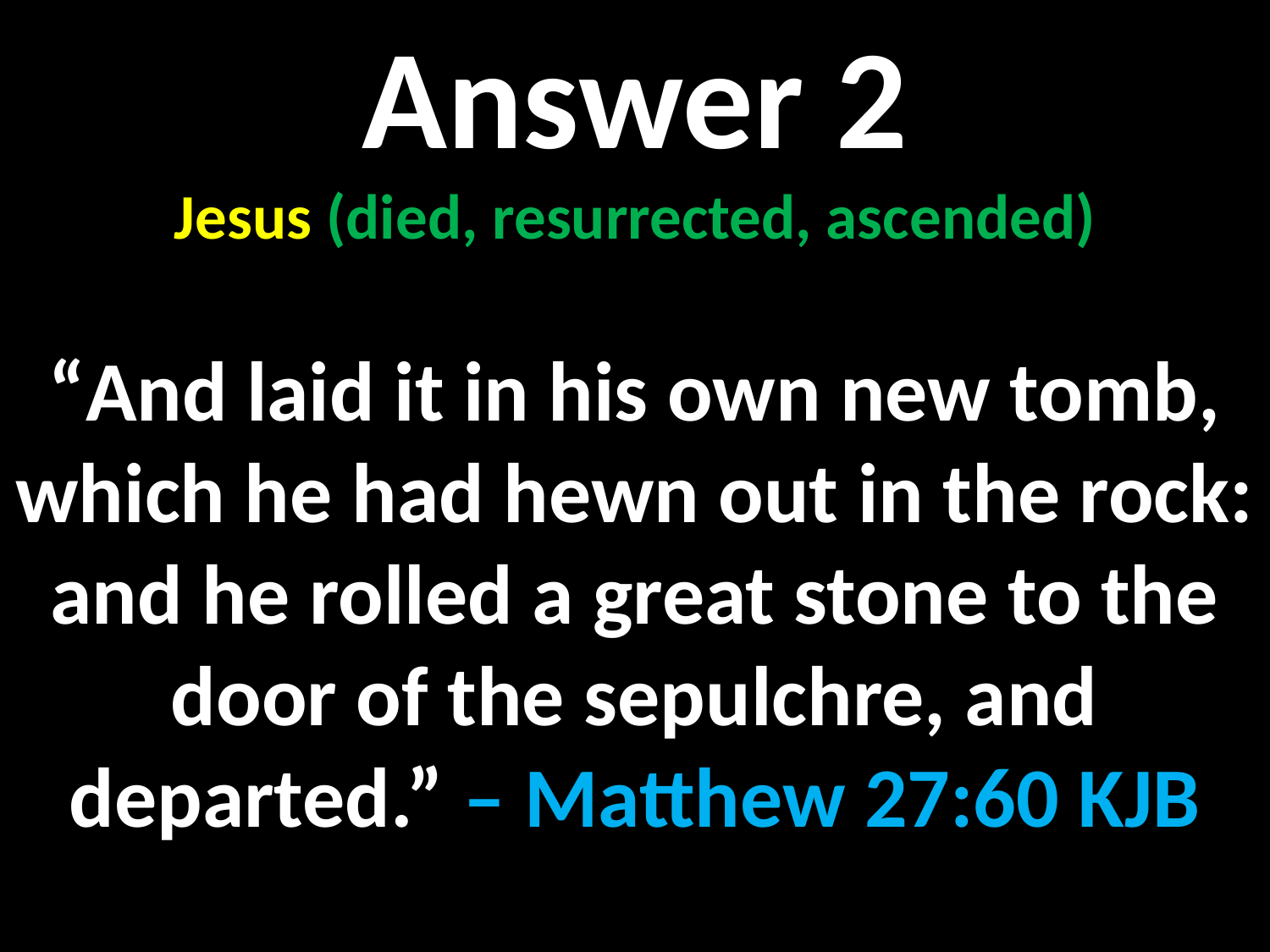

Answer 2
Jesus (died, resurrected, ascended)

“And laid it in his own new tomb, which he had hewn out in the rock: and he rolled a great stone to the door of the sepulchre, and departed.” – Matthew 27:60 KJB